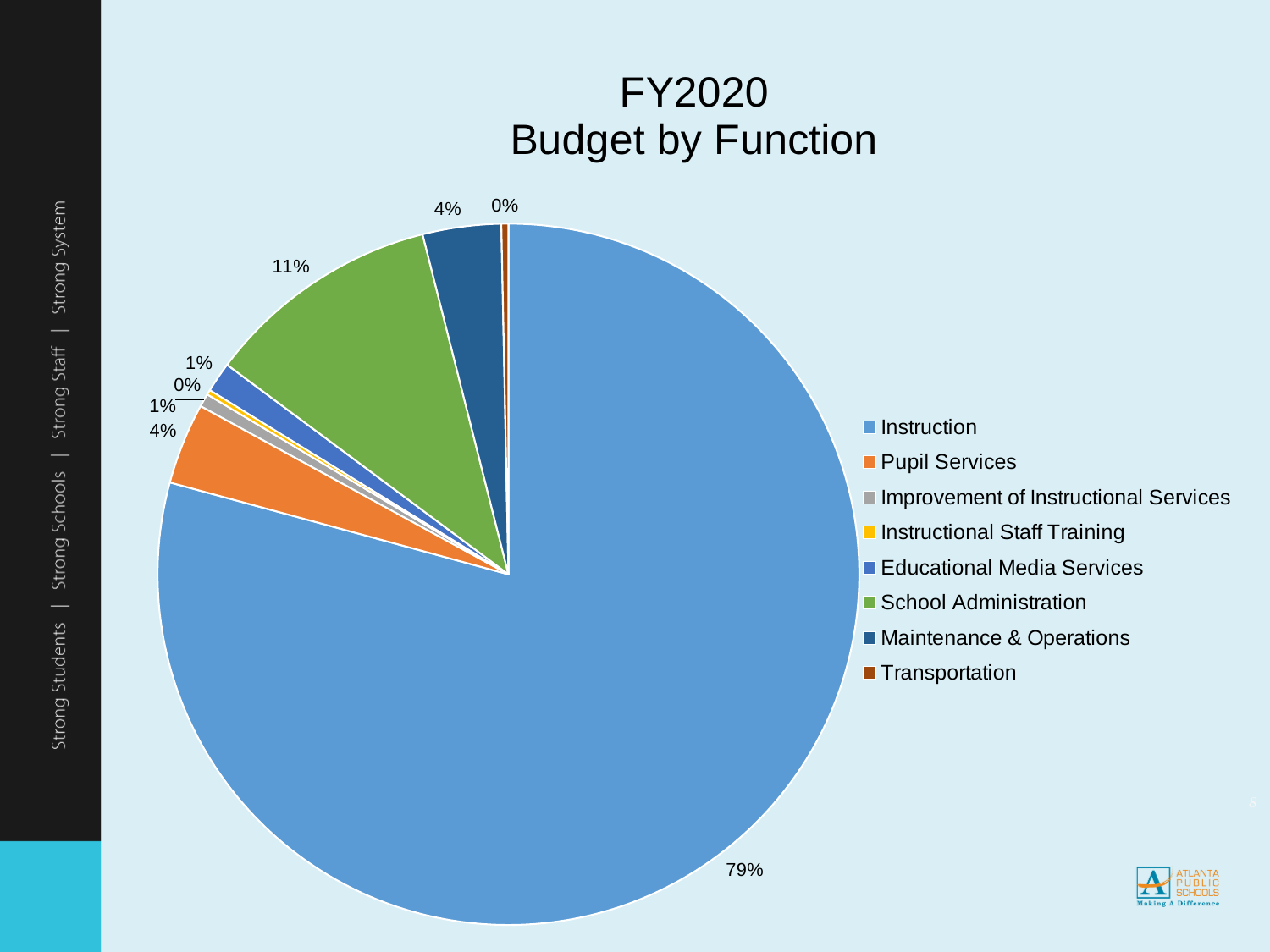

### Chart: FY2020
Budget by Function

| Category |  |
|---|---|
| Instruction | 9372756.0 |
| Pupil Services | 442857.0 |
| Improvement of Instructional Services | 72063.0 |
| Instructional Staff Training | 27000.0 |
| Educational Media Services | 164908.0 |
| School Administration | 1286244.0 |
| Maintenance & Operations | 427340.51497899997 |
| Transportation | 38144.025885200186 |
8